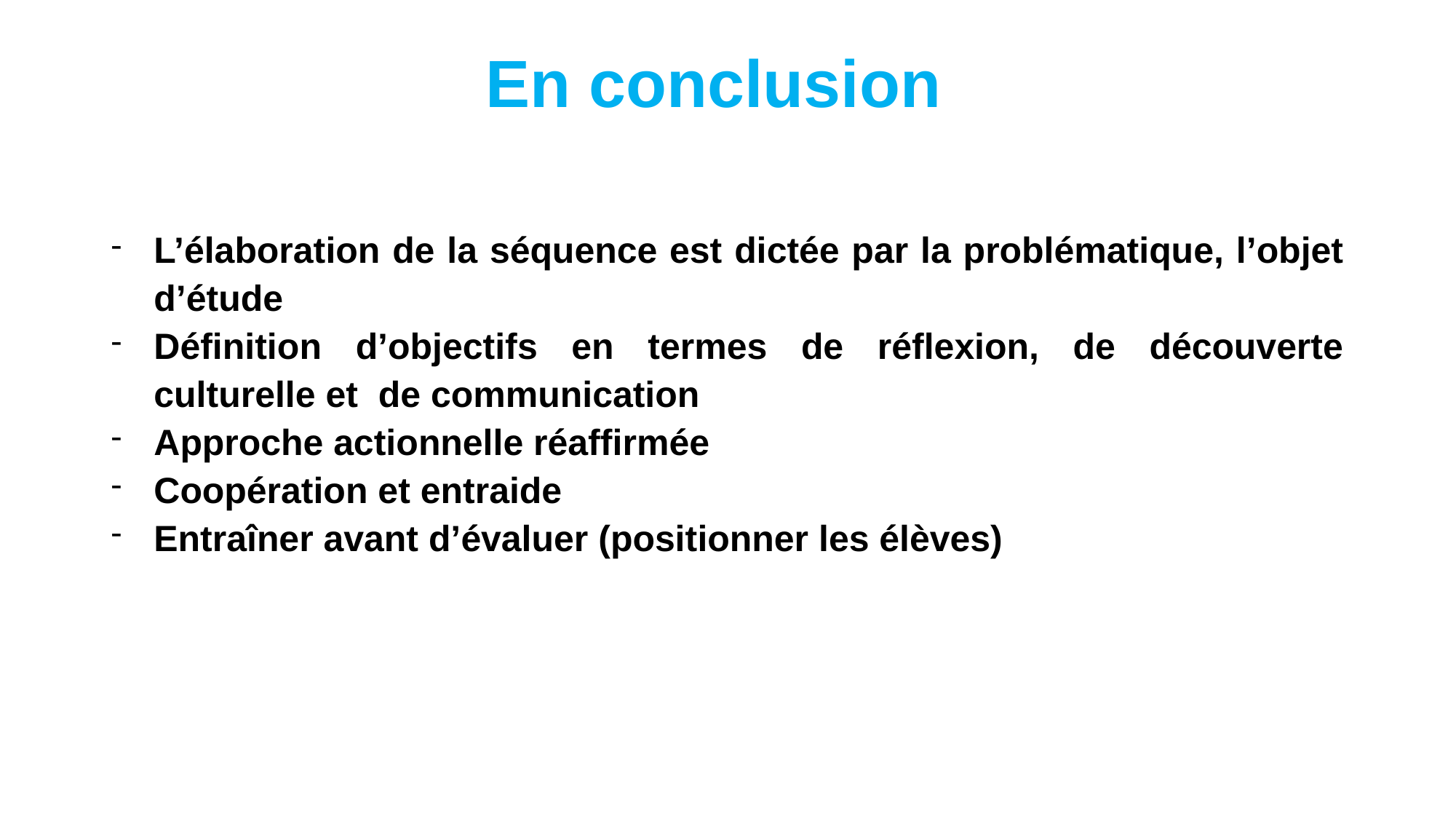

# En conclusion
L’élaboration de la séquence est dictée par la problématique, l’objet d’étude
Définition d’objectifs en termes de réflexion, de découverte culturelle et  de communication
Approche actionnelle réaffirmée
Coopération et entraide
Entraîner avant d’évaluer (positionner les élèves)